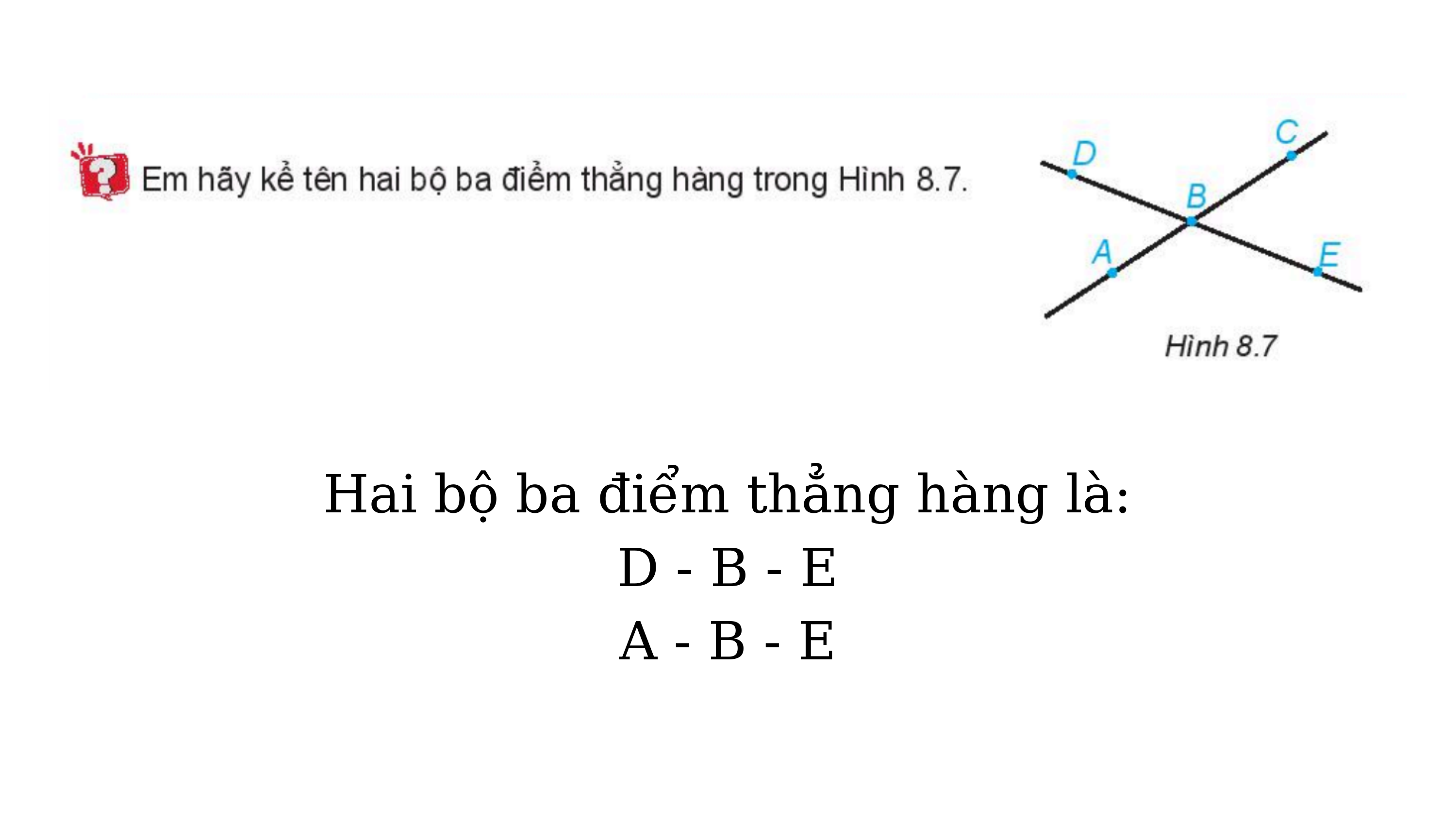

Hai bộ ba điểm thẳng hàng là:
D - B - E
A - B - E